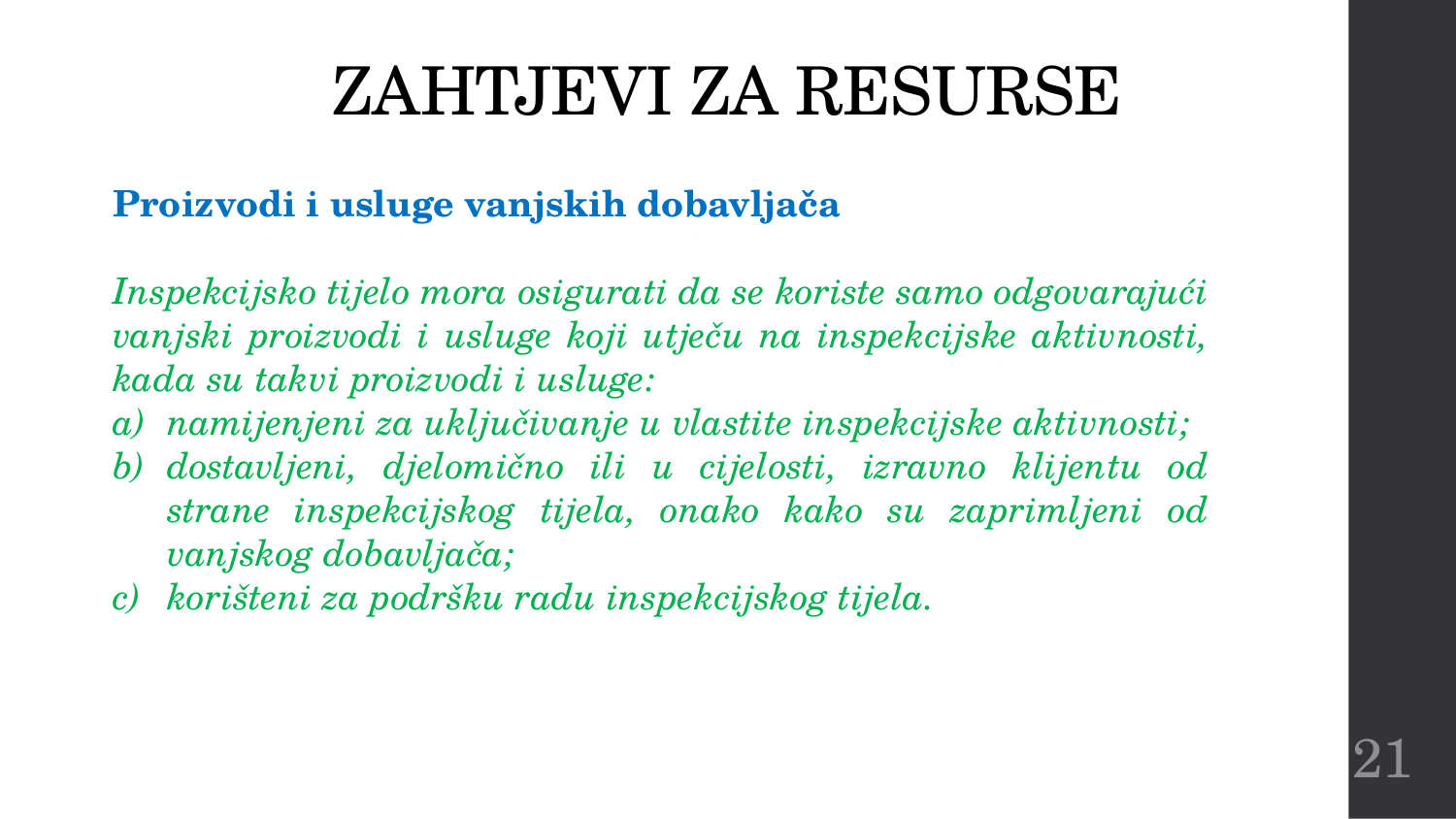

# ZAHTJEVI ZA RESURSE
Proizvodi i usluge vanjskih dobavljača

Inspekcijsko tijelo mora osigurati da se koriste samo odgovarajući vanjski proizvodi i usluge koji utječu na inspekcijske aktivnosti, kada su takvi proizvodi i usluge:
namijenjeni za uključivanje u vlastite inspekcijske aktivnosti;
dostavljeni, djelomično ili u cijelosti, izravno klijentu od strane inspekcijskog tijela, onako kako su zaprimljeni od vanjskog dobavljača;
korišteni za podršku radu inspekcijskog tijela.
21